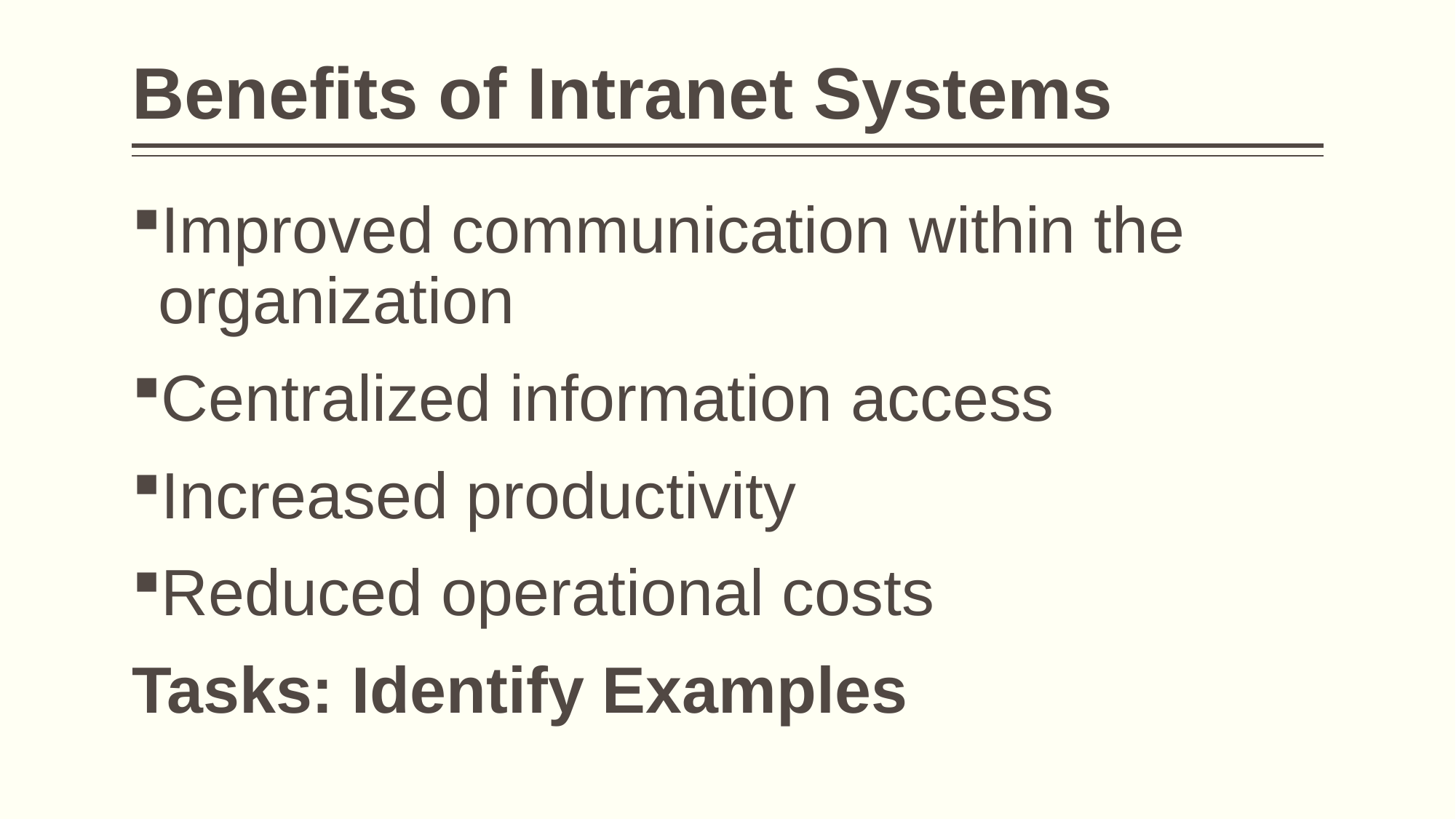

# Benefits of Intranet Systems
Improved communication within the organization
Centralized information access
Increased productivity
Reduced operational costs
Tasks: Identify Examples